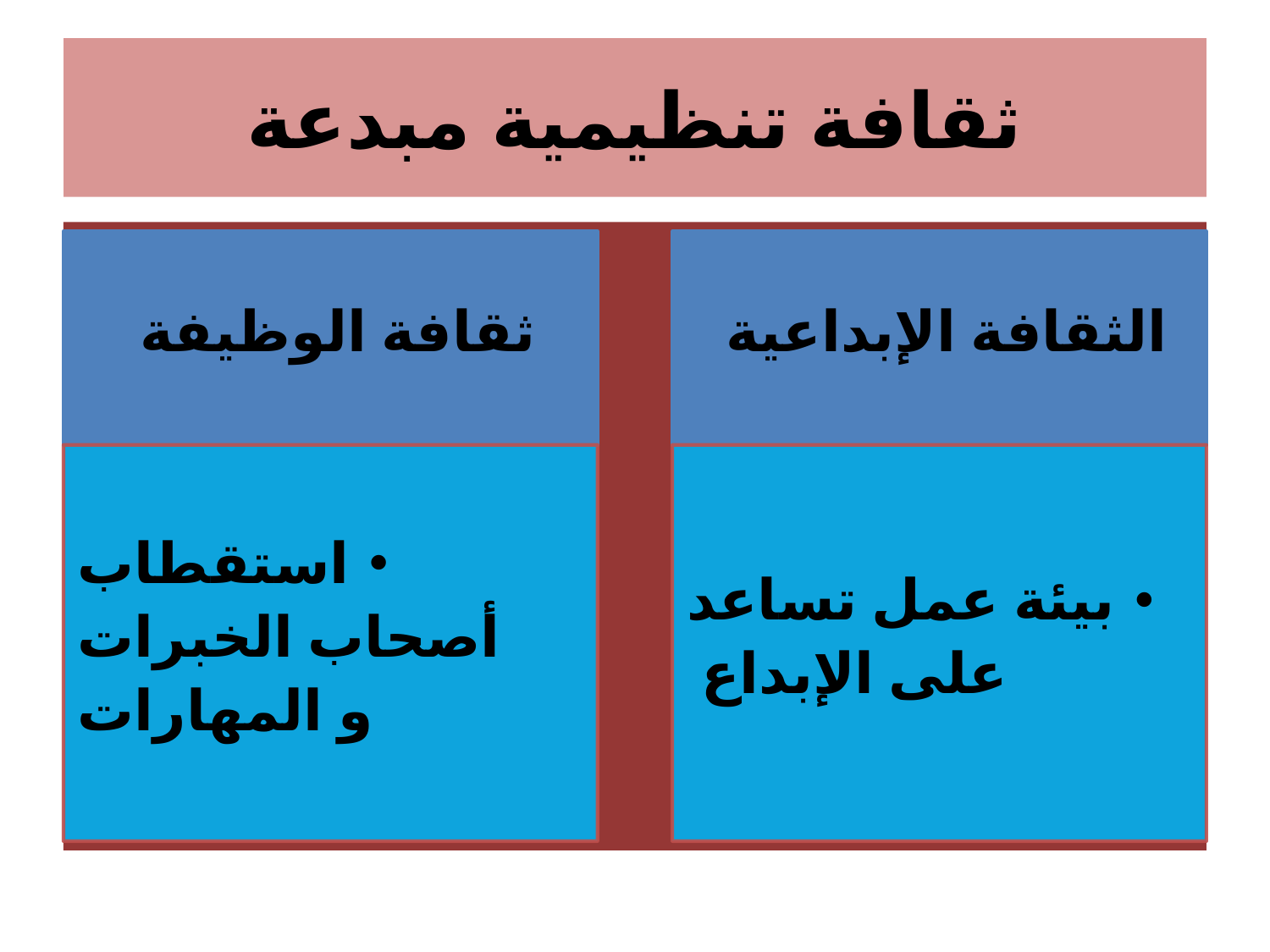

# ثقافة تنظيمية مبدعة
ثقافة الوظيفة
استقطاب أصحاب الخبرات و المهارات